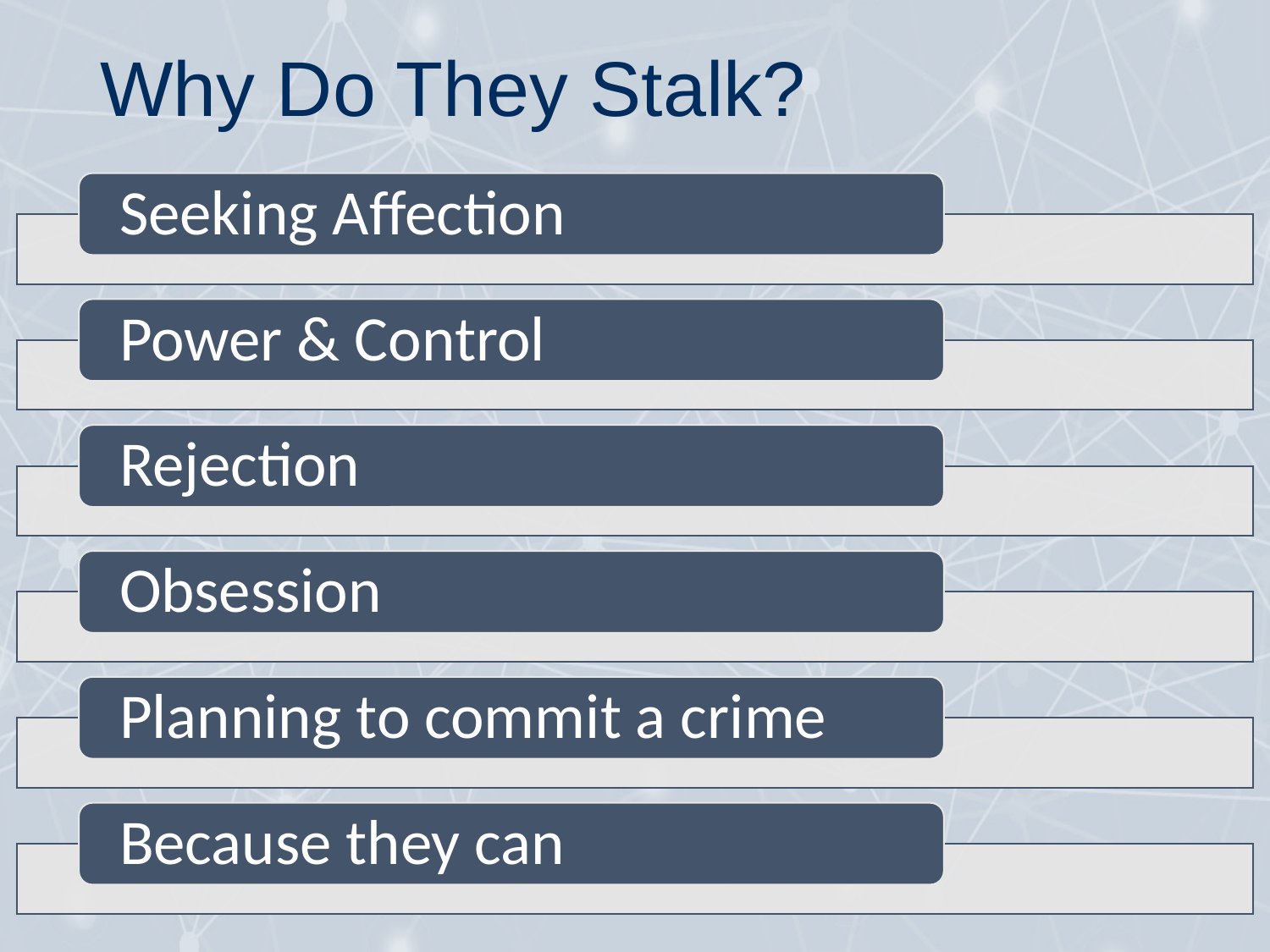

# Why Do They Stalk?
Seeking Affection
Power & Control
Rejection
Obsession
Planning to commit a crime
Because they can